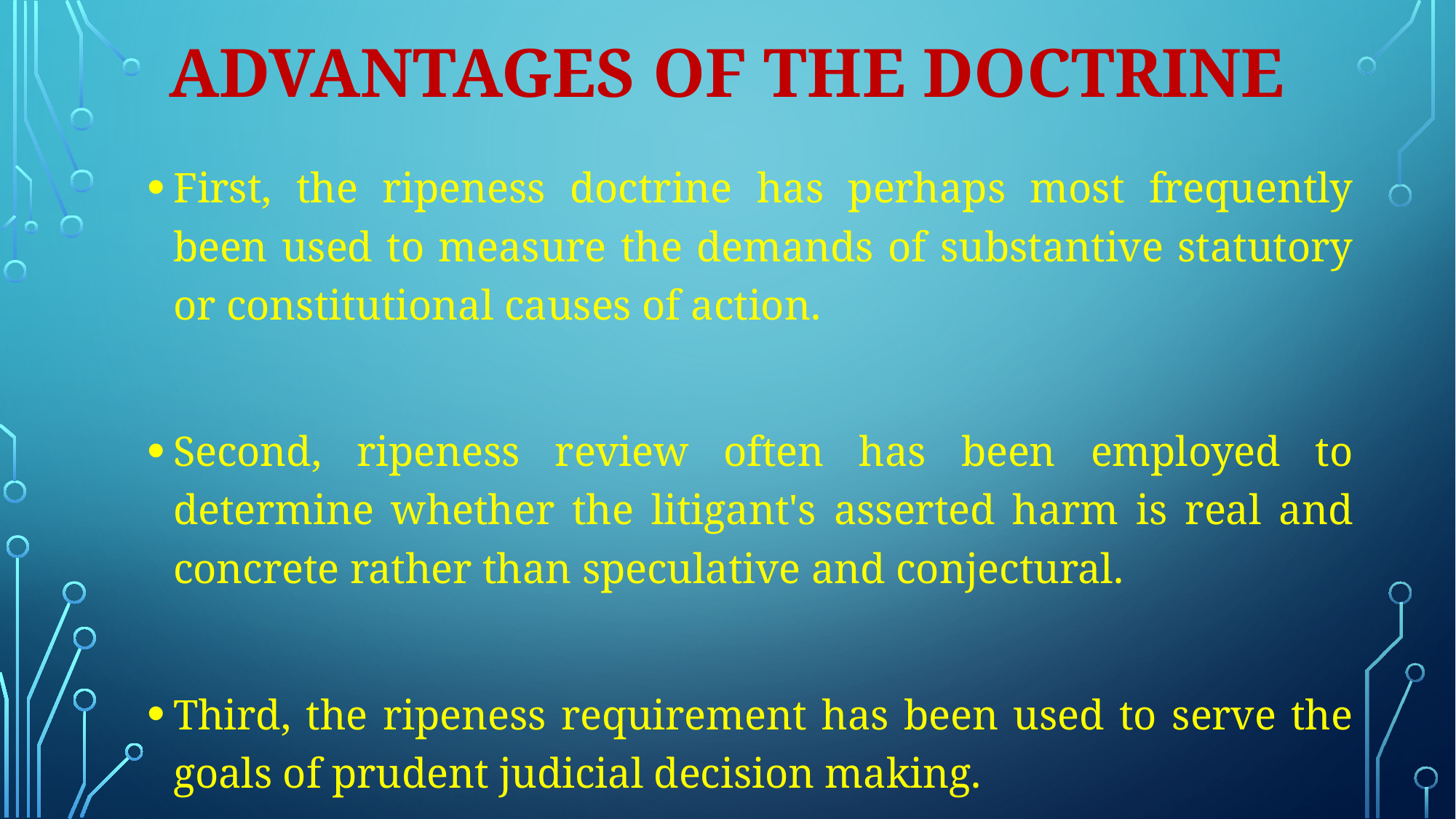

# advantages OF THE DOCTRINE
First, the ripeness doctrine has perhaps most frequently been used to measure the demands of substantive statutory or constitutional causes of action.

Second, ripeness review often has been employed to determine whether the litigant's asserted harm is real and concrete rather than speculative and conjectural.

Third, the ripeness requirement has been used to serve the goals of prudent judicial decision making.